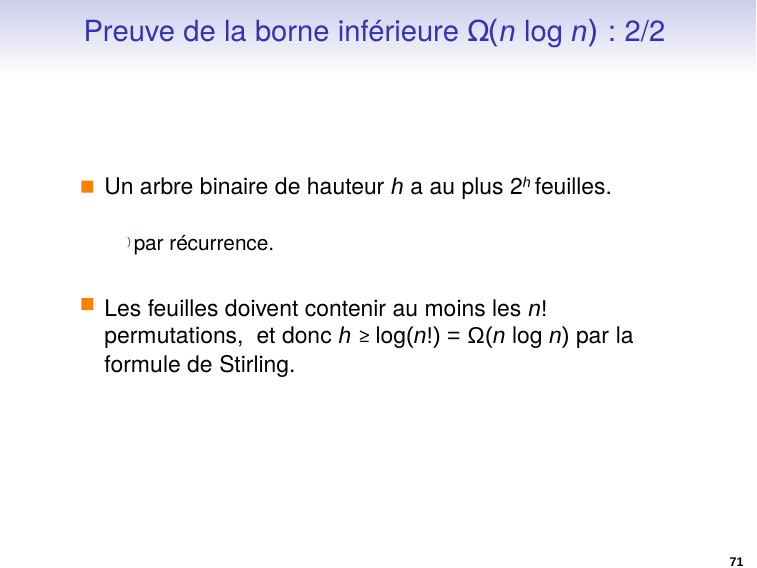

# Preuve de la borne inférieure Ω(n log n) : 2/2
Un arbre binaire de hauteur h a au plus 2h feuilles.

) par récurrence.

Les feuilles doivent contenir au moins les n! permutations,  et donc h ≥ log(n!) = Ω(n log n) par la formule de Stirling.

71